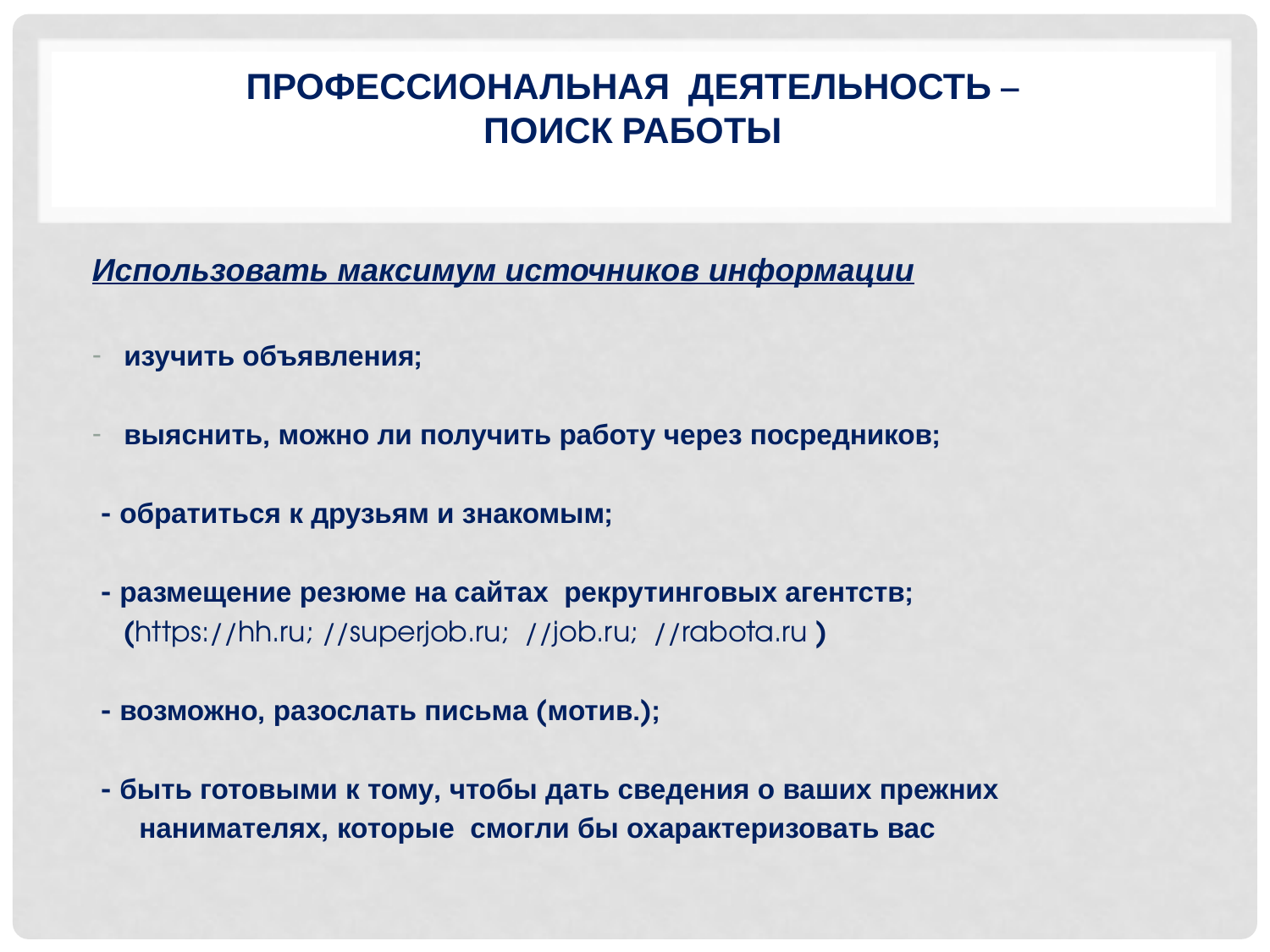

# Профессиональная  деятельность – Поиск работы
Использовать максимум источников информации

изучить объявления;

выяснить, можно ли получить работу через посредников;

 - обратиться к друзьям и знакомым;

 - размещение резюме на сайтах  рекрутинговых агентств;
    (https://hh.ru; //superjob.ru;  //job.ru;  //rabota.ru )

 - возможно, разослать письма (мотив.);

 - быть готовыми к тому, чтобы дать сведения о ваших прежних
      нанимателях, которые  смогли бы охарактеризовать вас